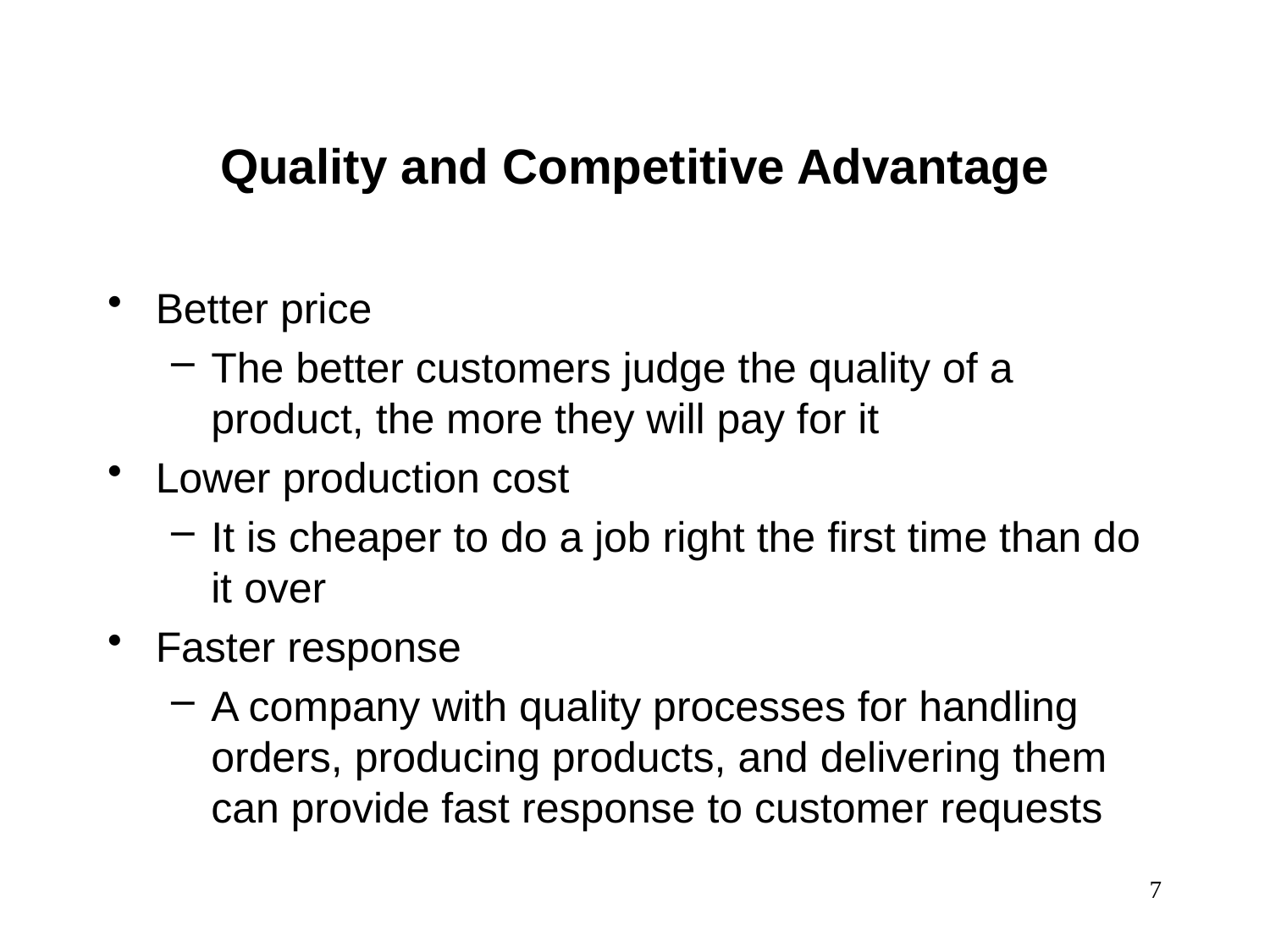

Quality and Competitive Advantage
Better price
The better customers judge the quality of a product, the more they will pay for it
Lower production cost
It is cheaper to do a job right the first time than do it over
Faster response
A company with quality processes for handling orders, producing products, and delivering them can provide fast response to customer requests
7